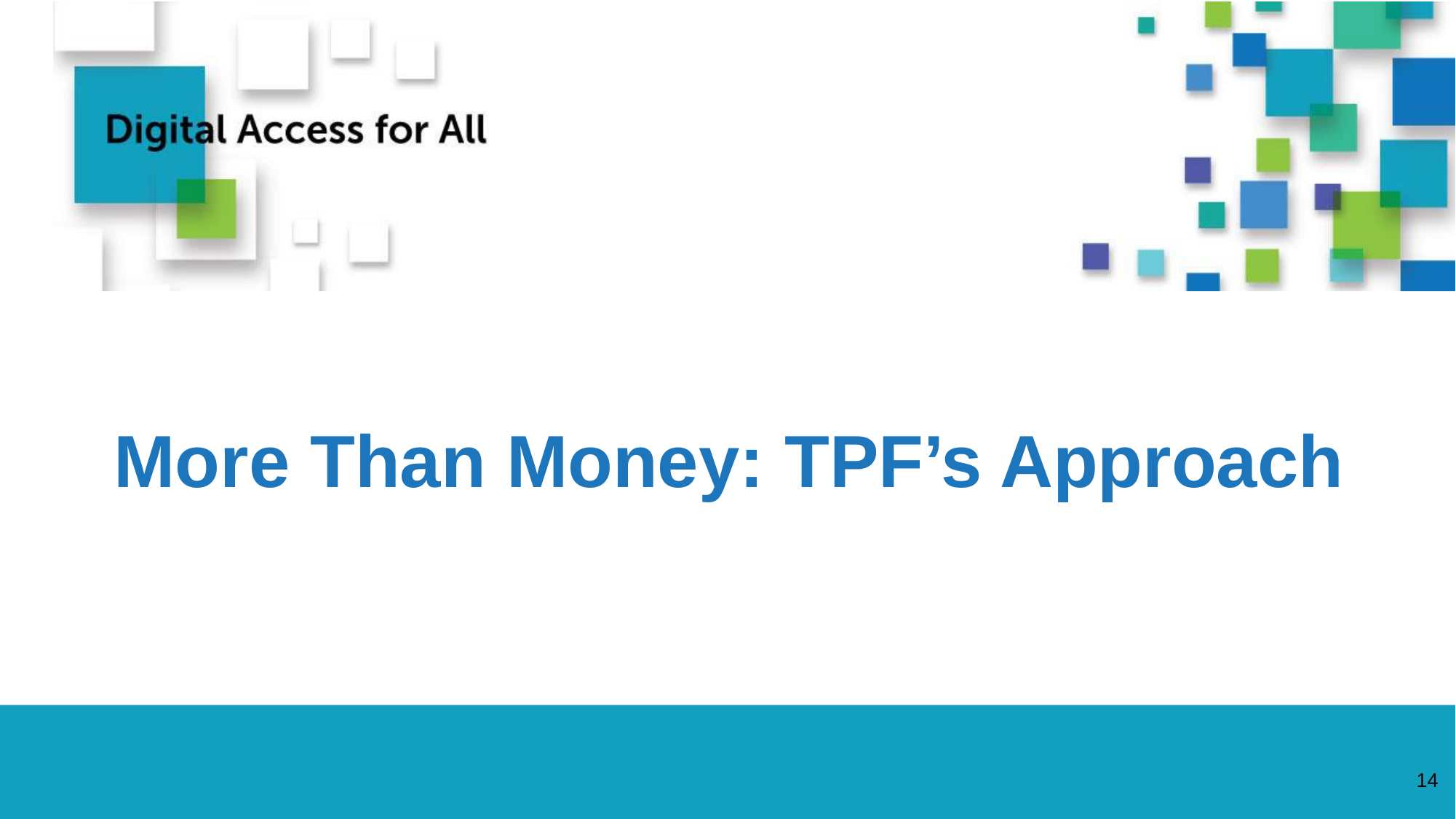

# More Than Money: TPF’s Approach

14